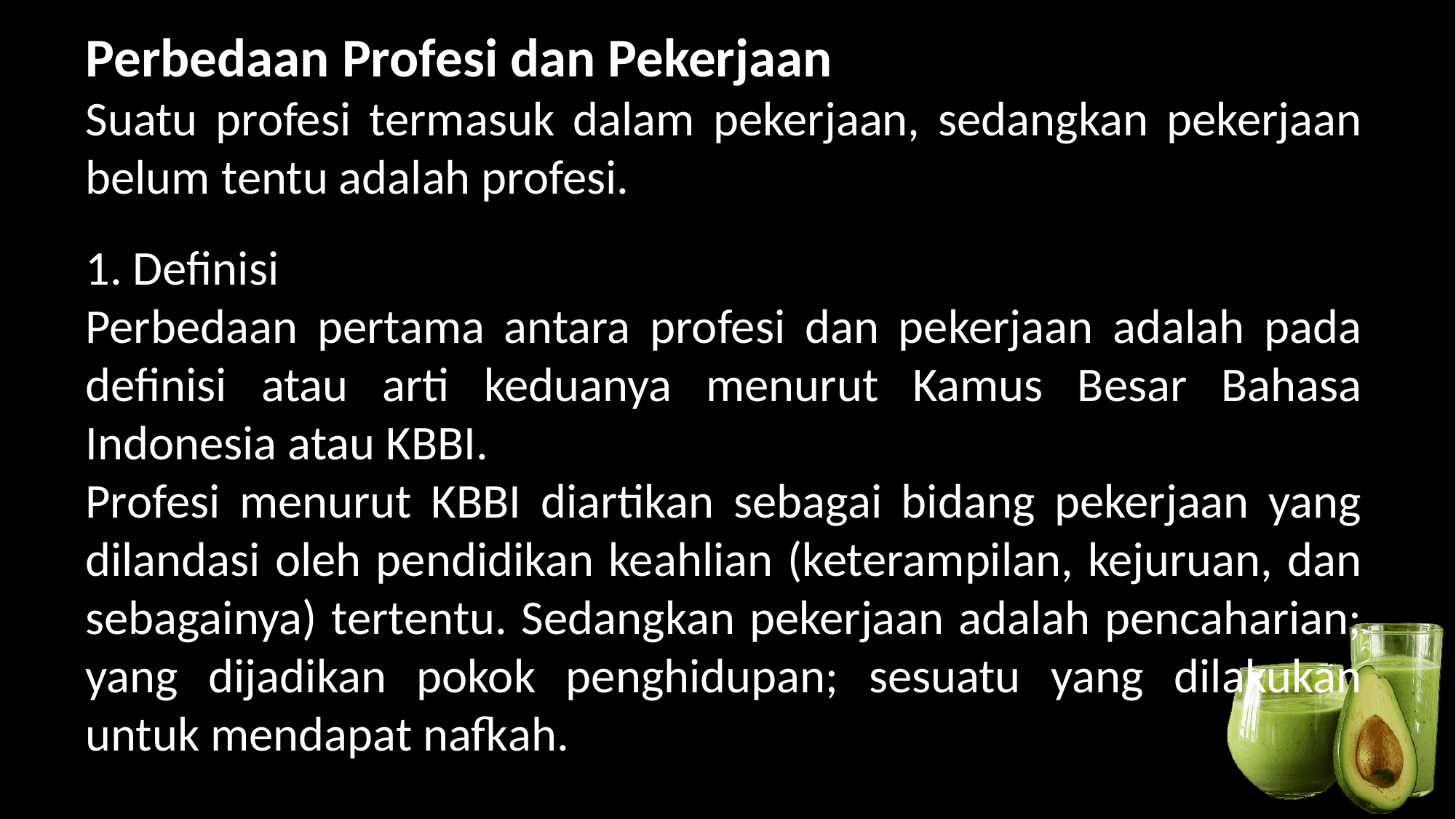

Perbedaan Profesi dan Pekerjaan
Suatu profesi termasuk dalam pekerjaan, sedangkan pekerjaan belum tentu adalah profesi.

1. Definisi
Perbedaan pertama antara profesi dan pekerjaan adalah pada definisi atau arti keduanya menurut Kamus Besar Bahasa Indonesia atau KBBI.
Profesi menurut KBBI diartikan sebagai bidang pekerjaan yang dilandasi oleh pendidikan keahlian (keterampilan, kejuruan, dan sebagainya) tertentu. Sedangkan pekerjaan adalah pencaharian; yang dijadikan pokok penghidupan; sesuatu yang dilakukan untuk mendapat nafkah.